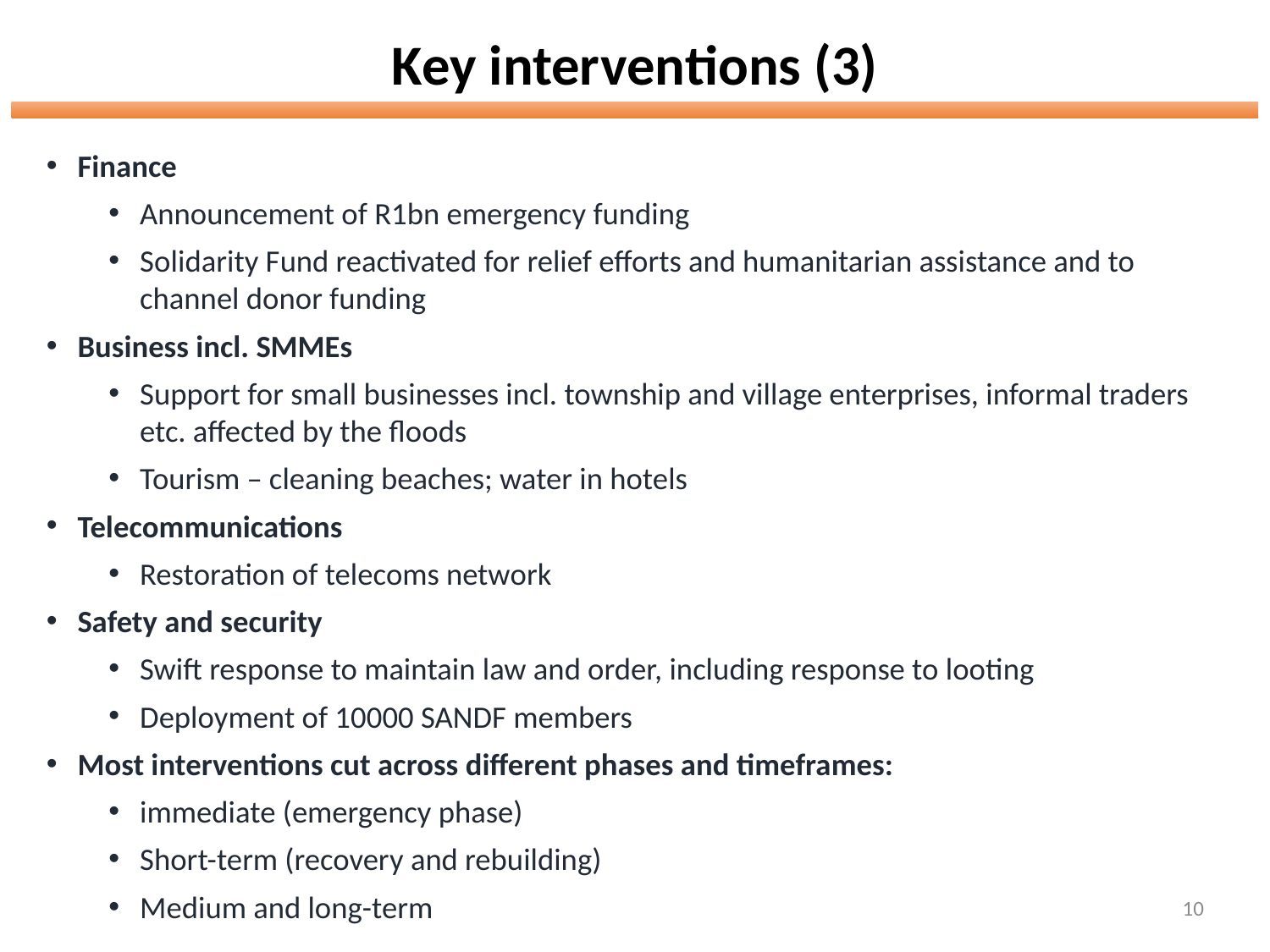

# Key interventions (3)
Finance
Announcement of R1bn emergency funding
Solidarity Fund reactivated for relief efforts and humanitarian assistance and to channel donor funding
Business incl. SMMEs
Support for small businesses incl. township and village enterprises, informal traders etc. affected by the floods
Tourism – cleaning beaches; water in hotels
Telecommunications
Restoration of telecoms network
Safety and security
Swift response to maintain law and order, including response to looting
Deployment of 10000 SANDF members
Most interventions cut across different phases and timeframes:
immediate (emergency phase)
Short-term (recovery and rebuilding)
Medium and long-term

10